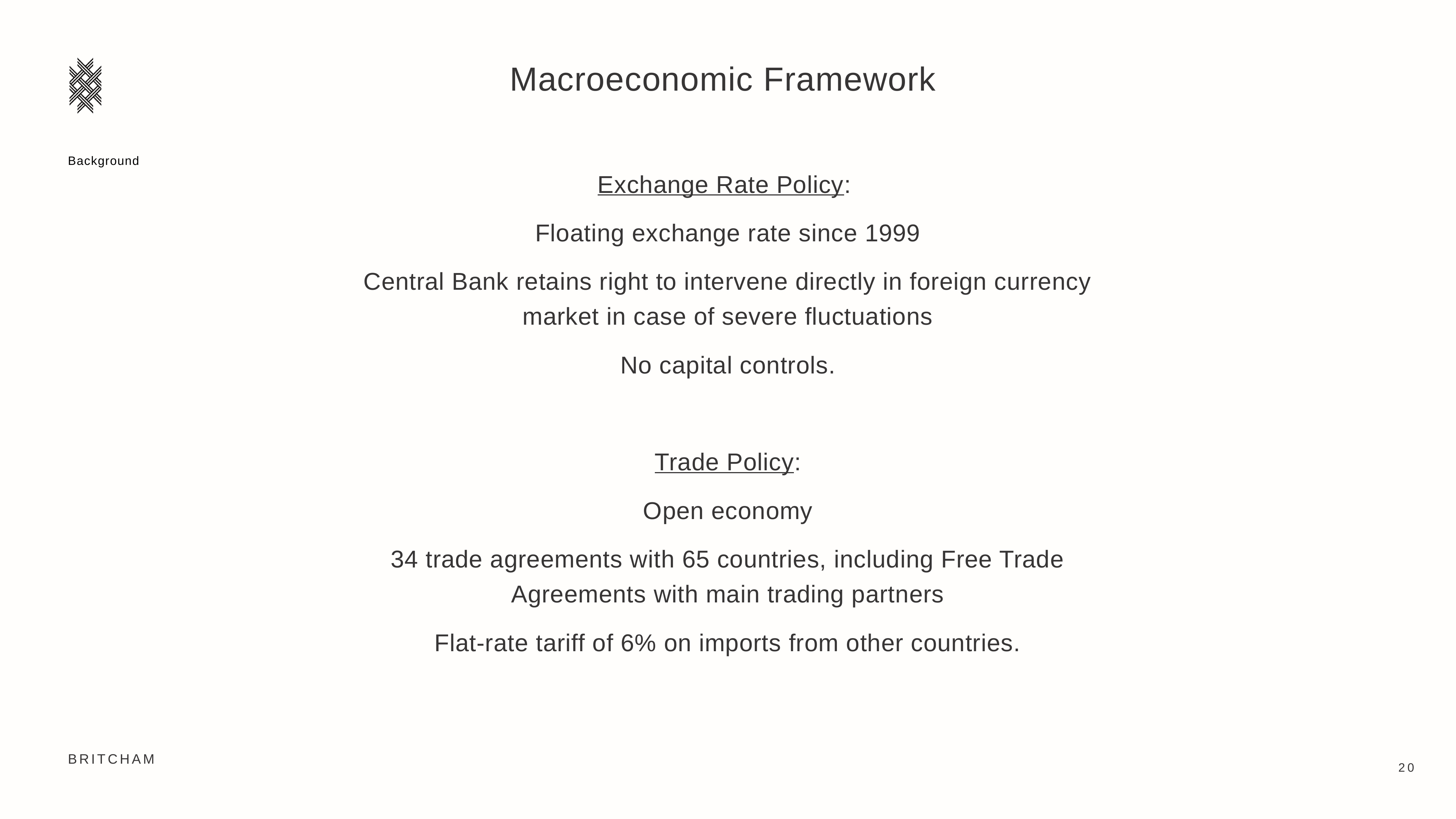

Macroeconomic Framework
A Creative Agency for
Wine & Spirits
Background
Exchange Rate Policy:
Floating exchange rate since 1999
Central Bank retains right to intervene directly in foreign currency market in case of severe fluctuations
No capital controls.

Trade Policy:
Open economy
34 trade agreements with 65 countries, including Free Trade Agreements with main trading partners
Flat-rate tariff of 6% on imports from other countries.
20